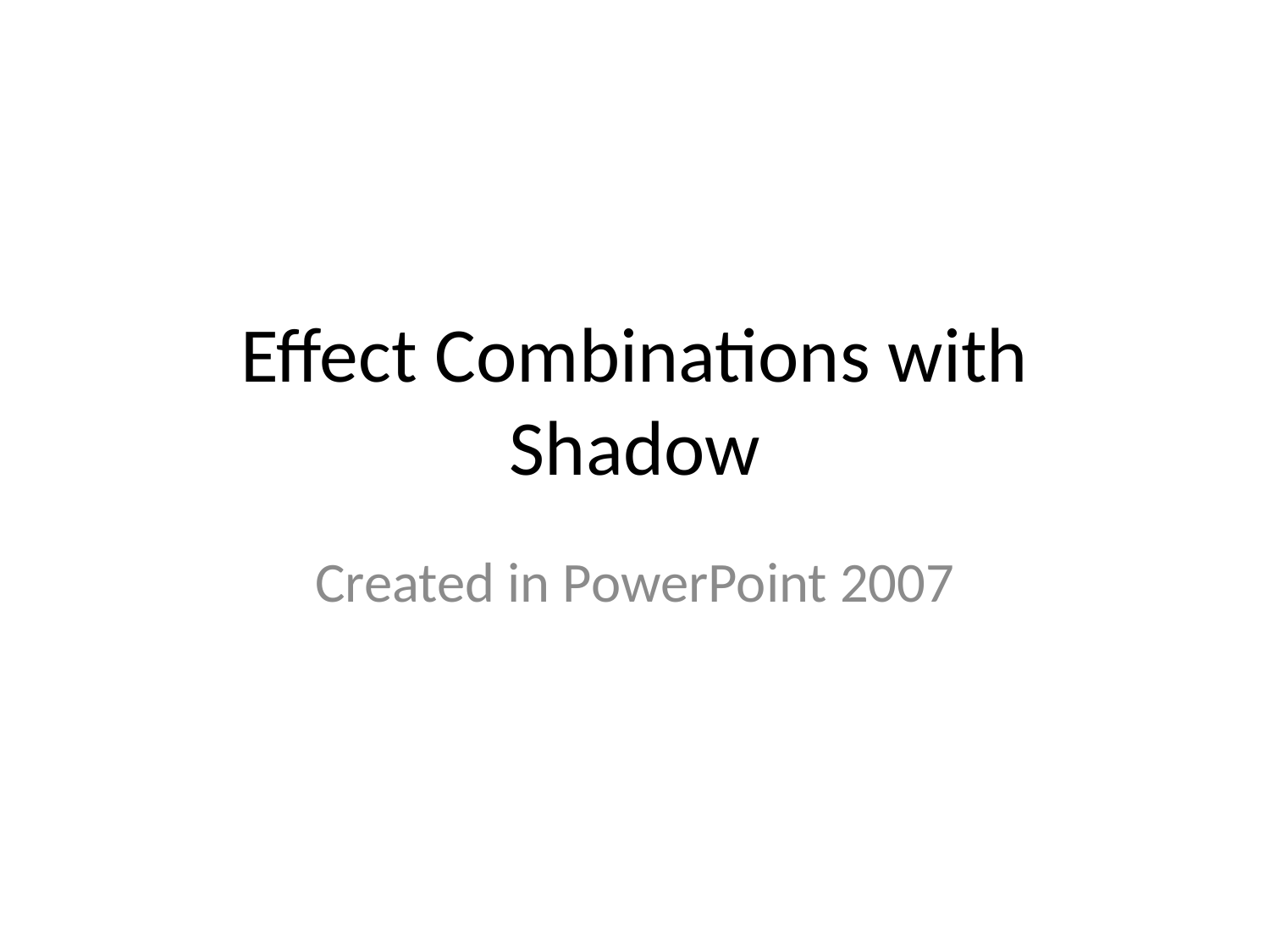

# Effect Combinations with Shadow
Created in PowerPoint 2007